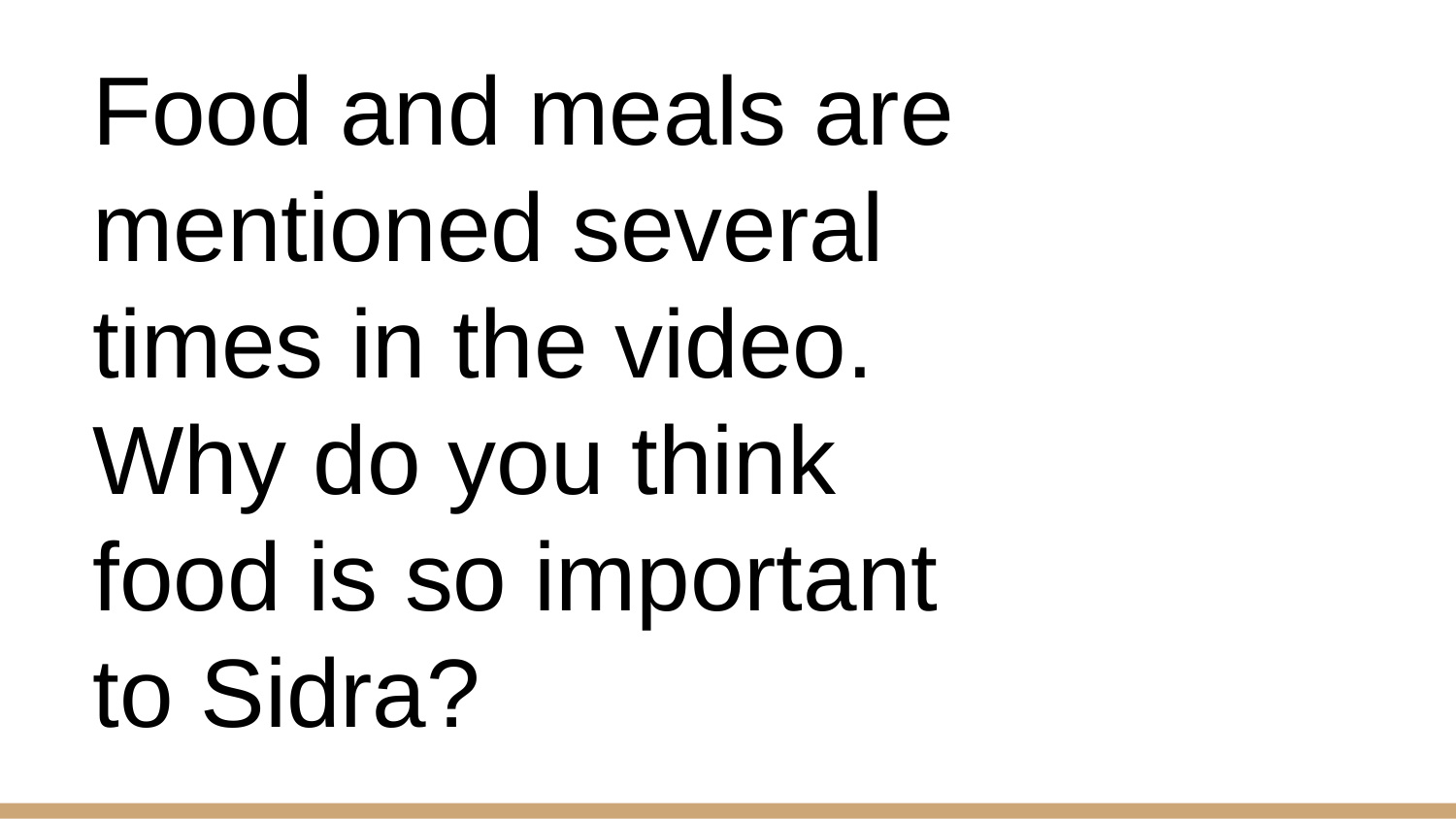

# Food and meals are mentioned several times in the video. Why do you think food is so important to Sidra?